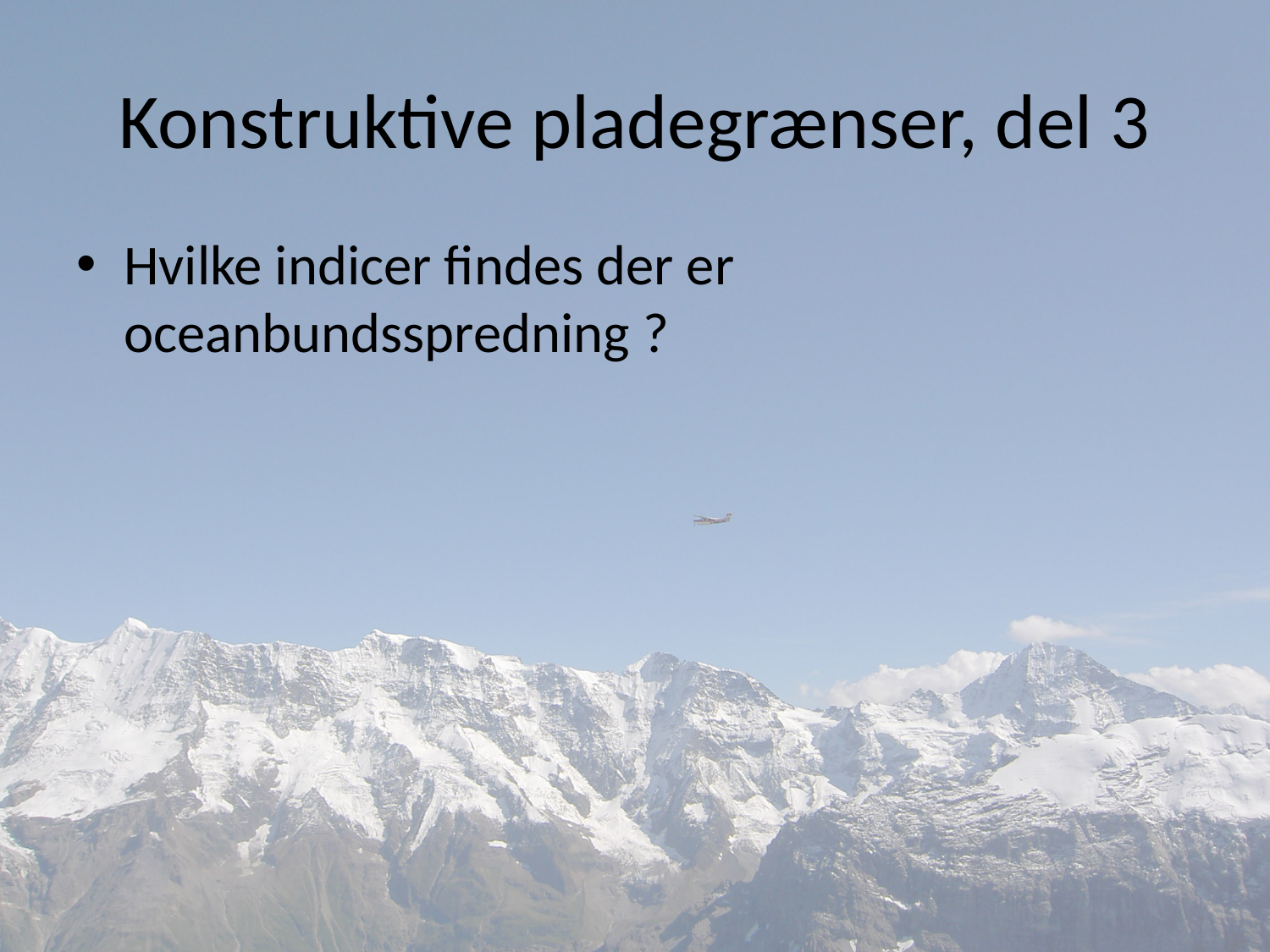

# Konstruktive pladegrænser, del 3
Hvilke indicer findes der er oceanbundsspredning ?